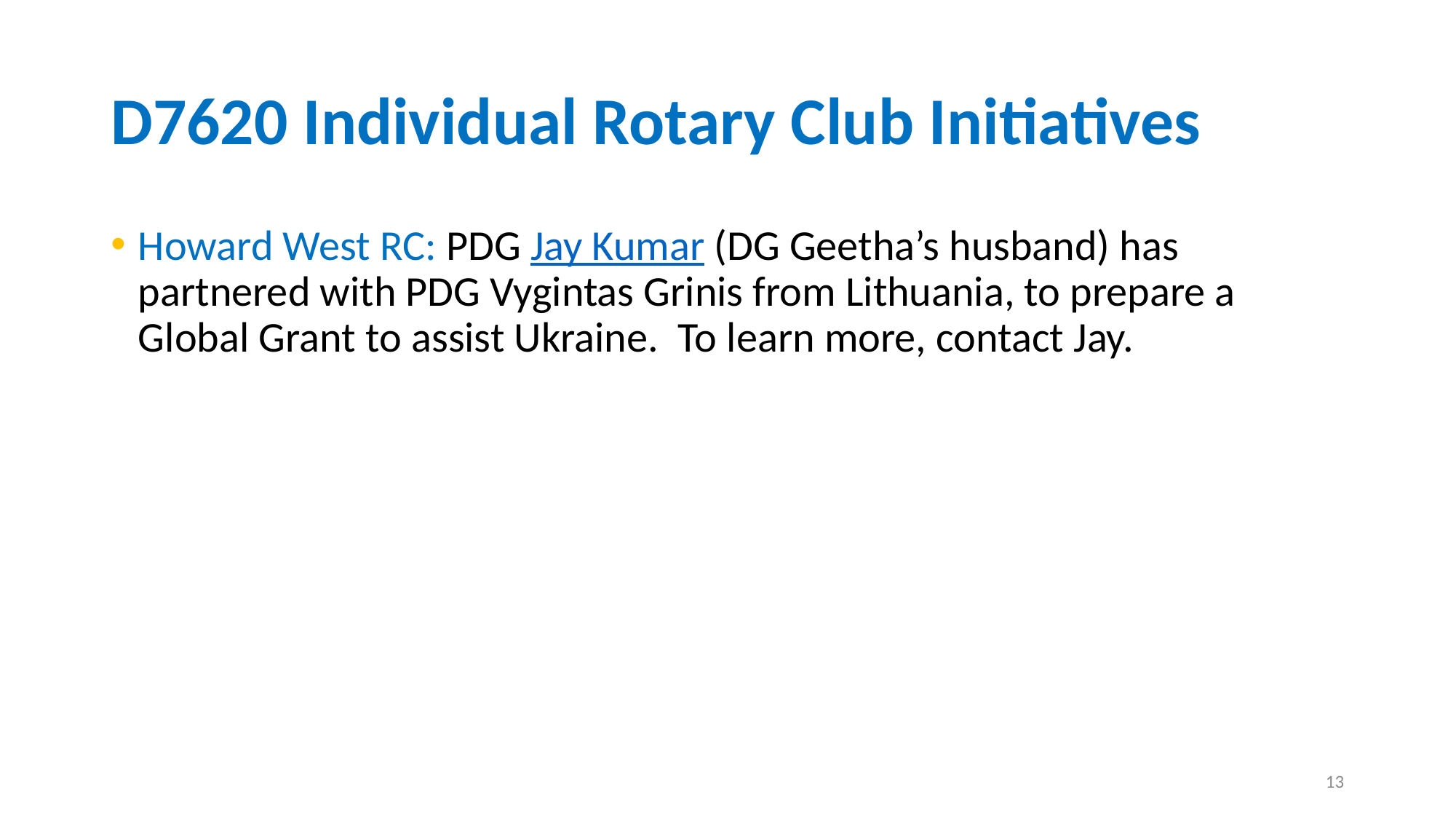

# D7620 Individual Rotary Club Initiatives
Howard West RC: PDG Jay Kumar (DG Geetha’s husband) has partnered with PDG Vygintas Grinis from Lithuania, to prepare a Global Grant to assist Ukraine.  To learn more, contact Jay.

13